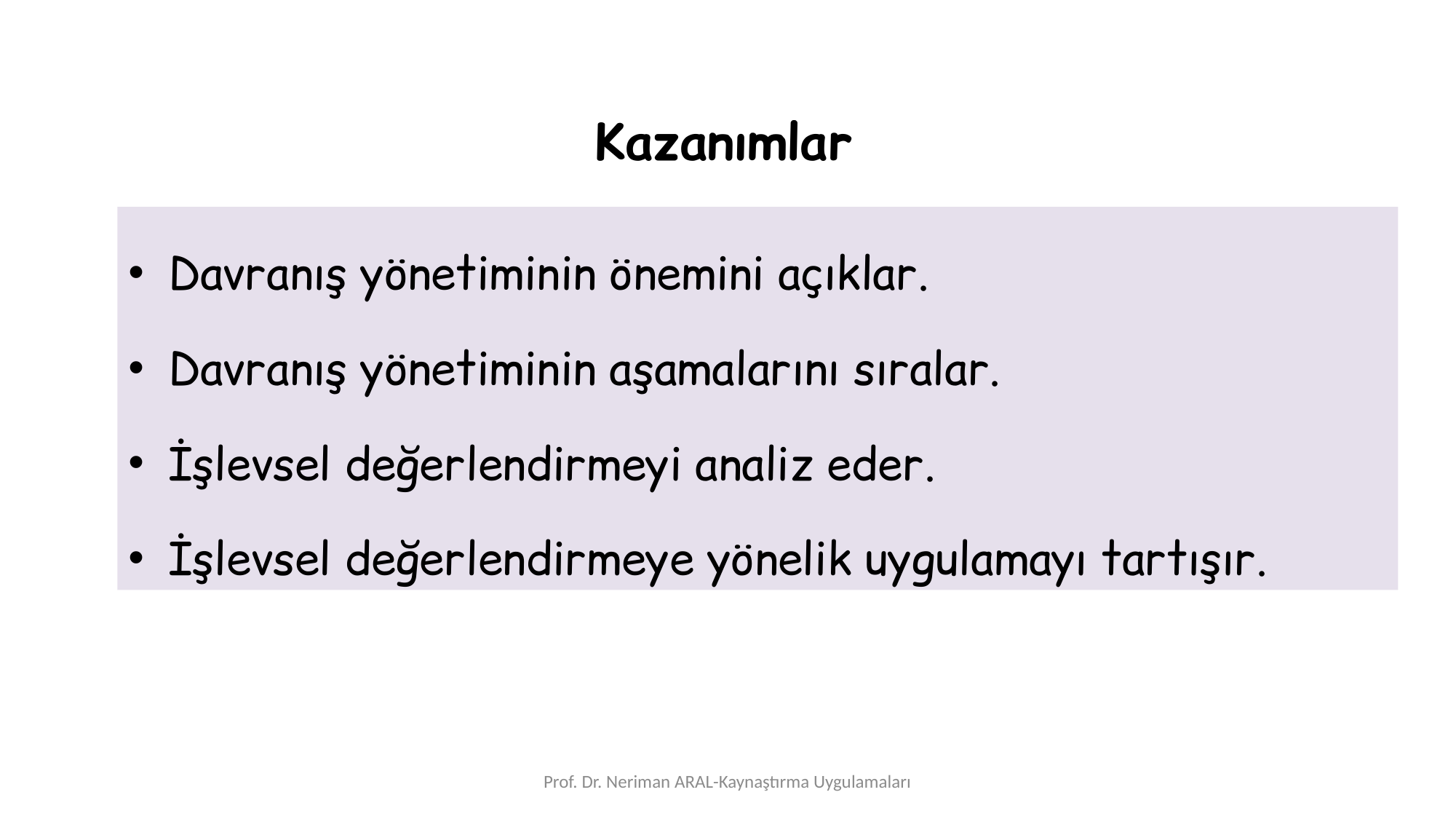

Kazanımlar
Davranış yönetiminin önemini açıklar.
Davranış yönetiminin aşamalarını sıralar.
İşlevsel değerlendirmeyi analiz eder.
İşlevsel değerlendirmeye yönelik uygulamayı tartışır.
Prof. Dr. Neriman ARAL-Kaynaştırma Uygulamaları